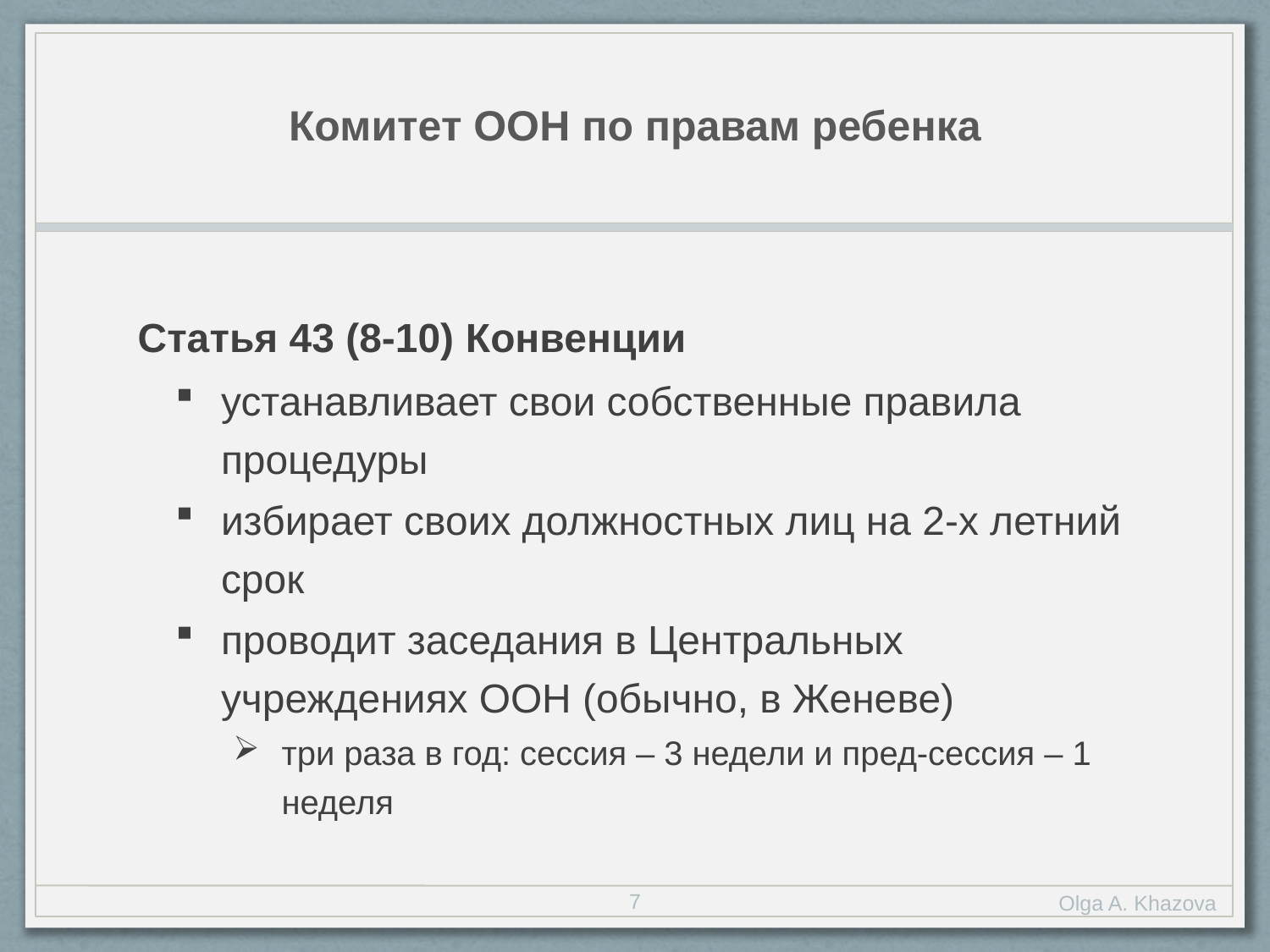

# Комитет ООН по правам ребенка
Статья 43 (8-10) Конвенции
устанавливает свои собственные правила процедуры
избирает своих должностных лиц на 2-х летний срок
проводит заседания в Центральных учреждениях ООН (обычно, в Женеве)
три раза в год: сессия – 3 недели и пред-сессия – 1 неделя
7
Olga A. Khazova